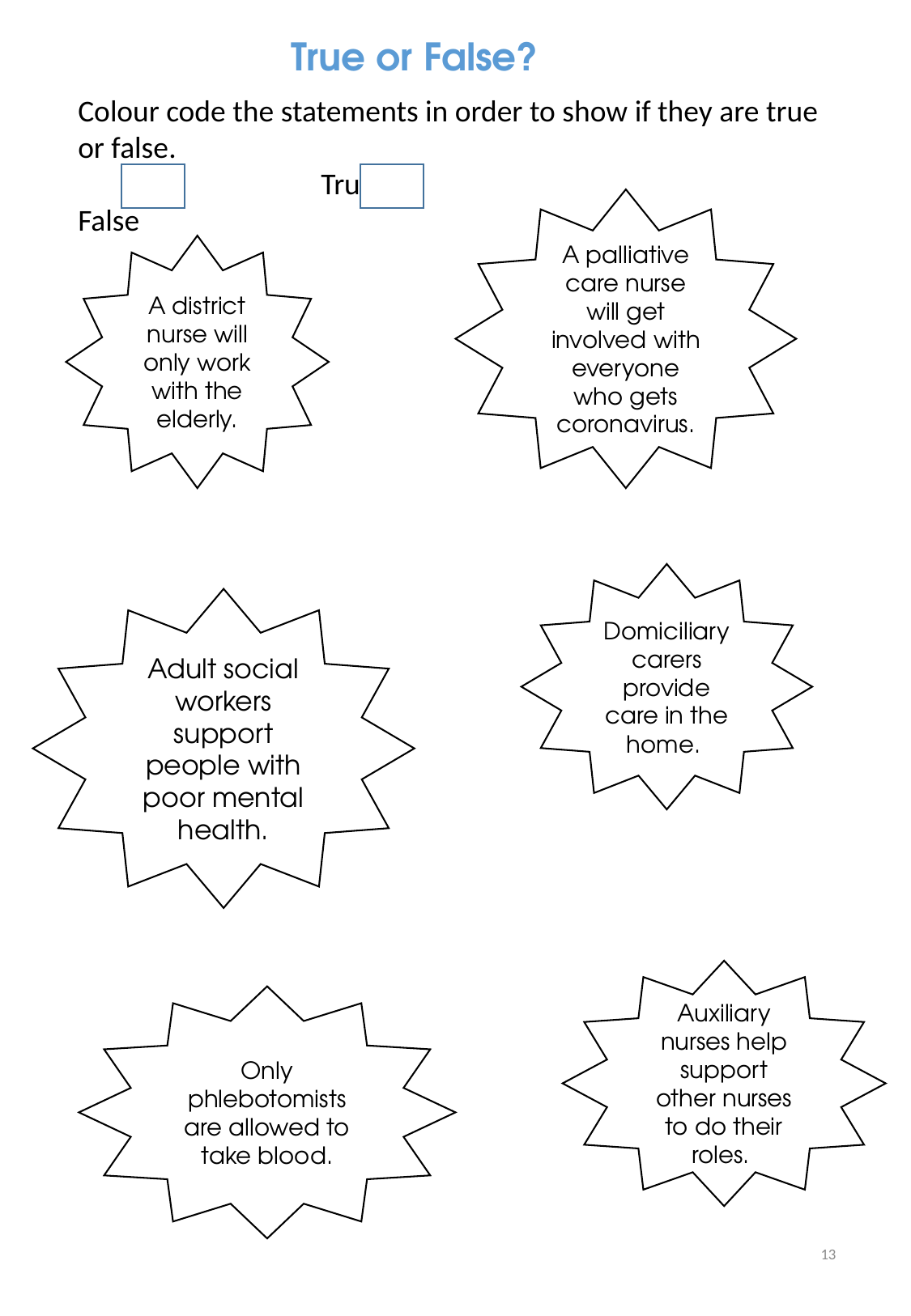

True or False?
Colour code the statements in order to show if they are true or false.
		True				False

A palliative care nurse will get involved with everyone who gets coronavirus.
A district nurse will only work with the elderly.
Domiciliary carers provide care in the home.
Adult social workers support people with poor mental health.
Auxiliary nurses help support other nurses to do their roles.
Only phlebotomists are allowed to take blood.
13